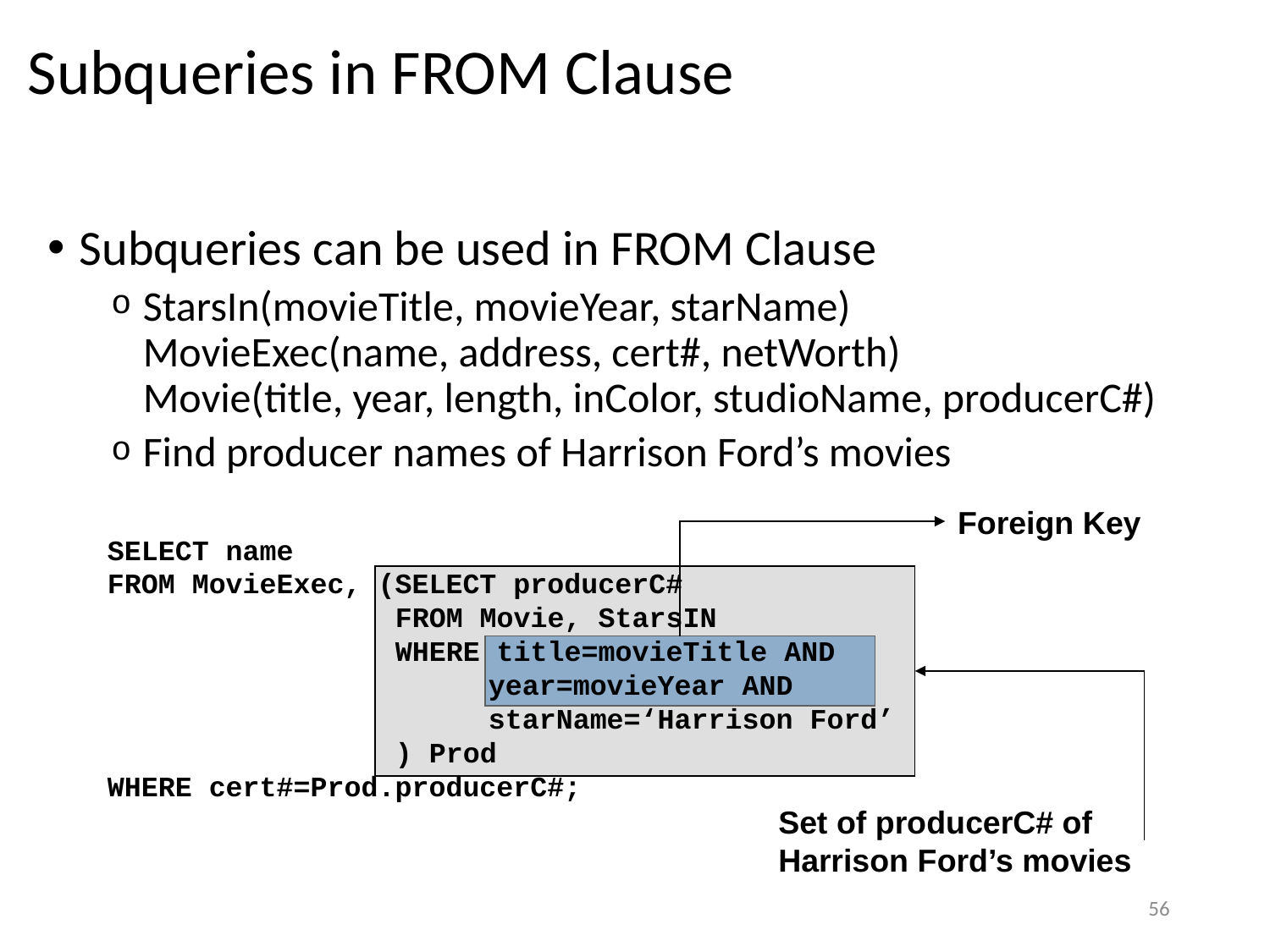

# Subqueries in FROM Clause
Subqueries can be used in FROM Clause
StarsIn(movieTitle, movieYear, starName)
MovieExec(name, address, cert#, netWorth)
Movie(title, year, length, inColor, studioName, producerC#)
Find producer names of Harrison Ford’s movies
Foreign Key
SELECT name
FROM MovieExec, (SELECT producerC#
		  FROM Movie, StarsIN
		  WHERE title=movieTitle AND
		  	year=movieYear AND
			starName=‘Harrison Ford’
		  ) Prod
WHERE cert#=Prod.producerC#;

Set of producerC# of
Harrison Ford’s movies
56